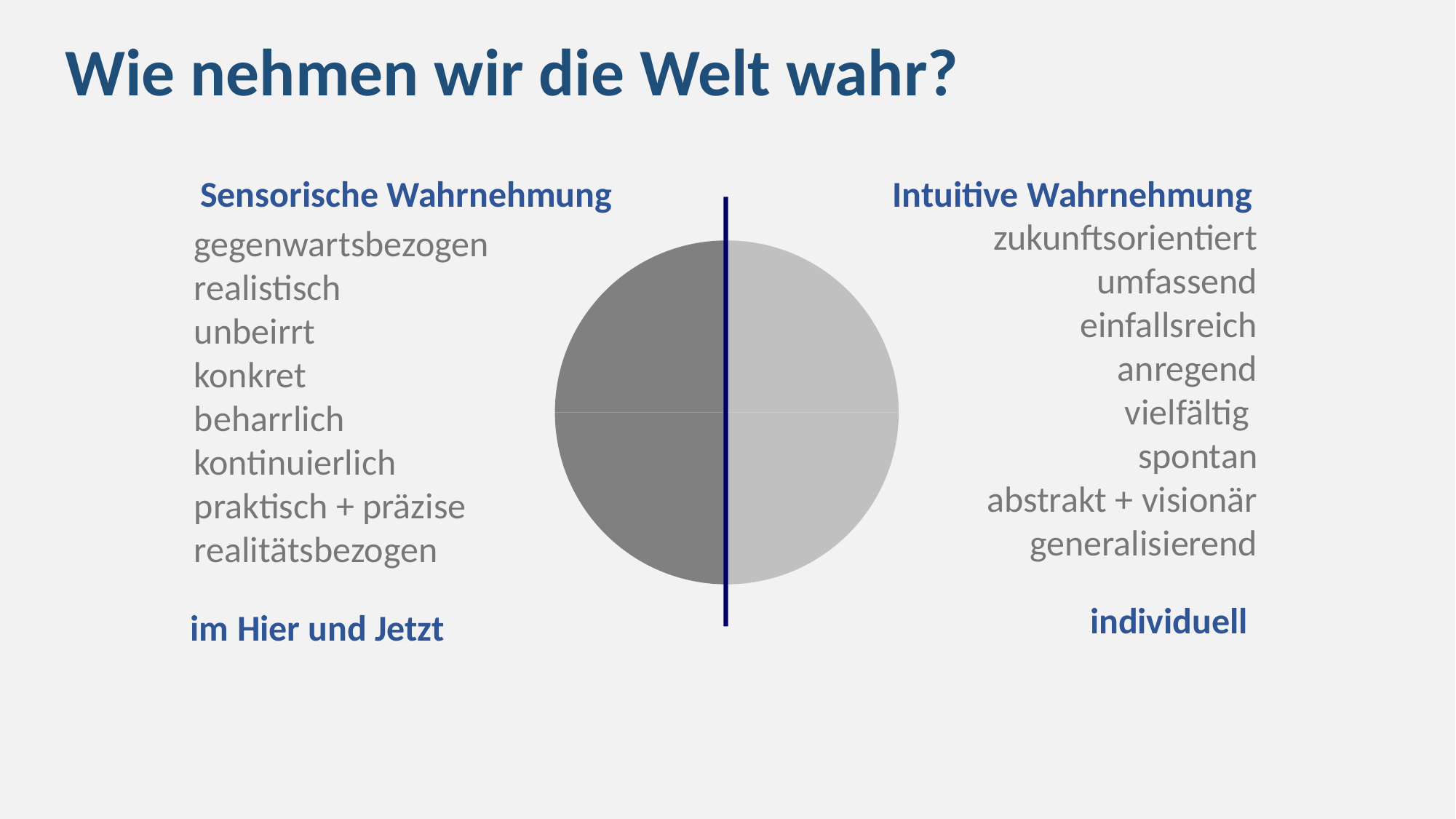

# Wie nehmen wir die Welt wahr?
Sensorische Wahrnehmung
Intuitive Wahrnehmung

zukunftsorientiert
umfassend
einfallsreich
anregend
vielfältig
spontan
abstrakt + visionär
generalisierend
gegenwartsbezogen
realistisch
unbeirrt
konkret
beharrlich
kontinuierlich
praktisch + präzise
realitätsbezogen

individuell
im Hier und Jetzt